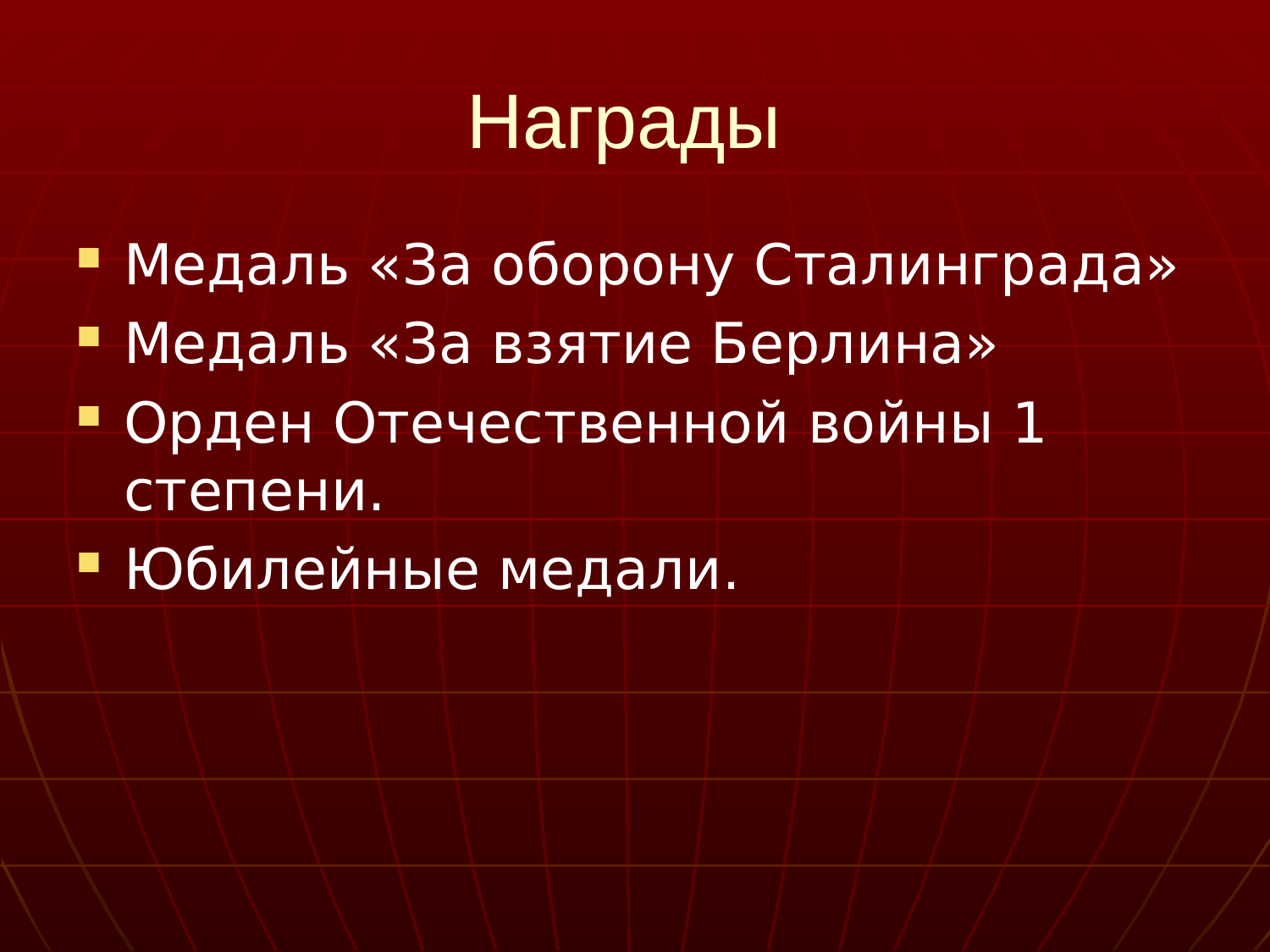

# Награды
Медаль «За оборону Сталинграда»
Медаль «За взятие Берлина»
Орден Отечественной войны 1 степени.
Юбилейные медали.